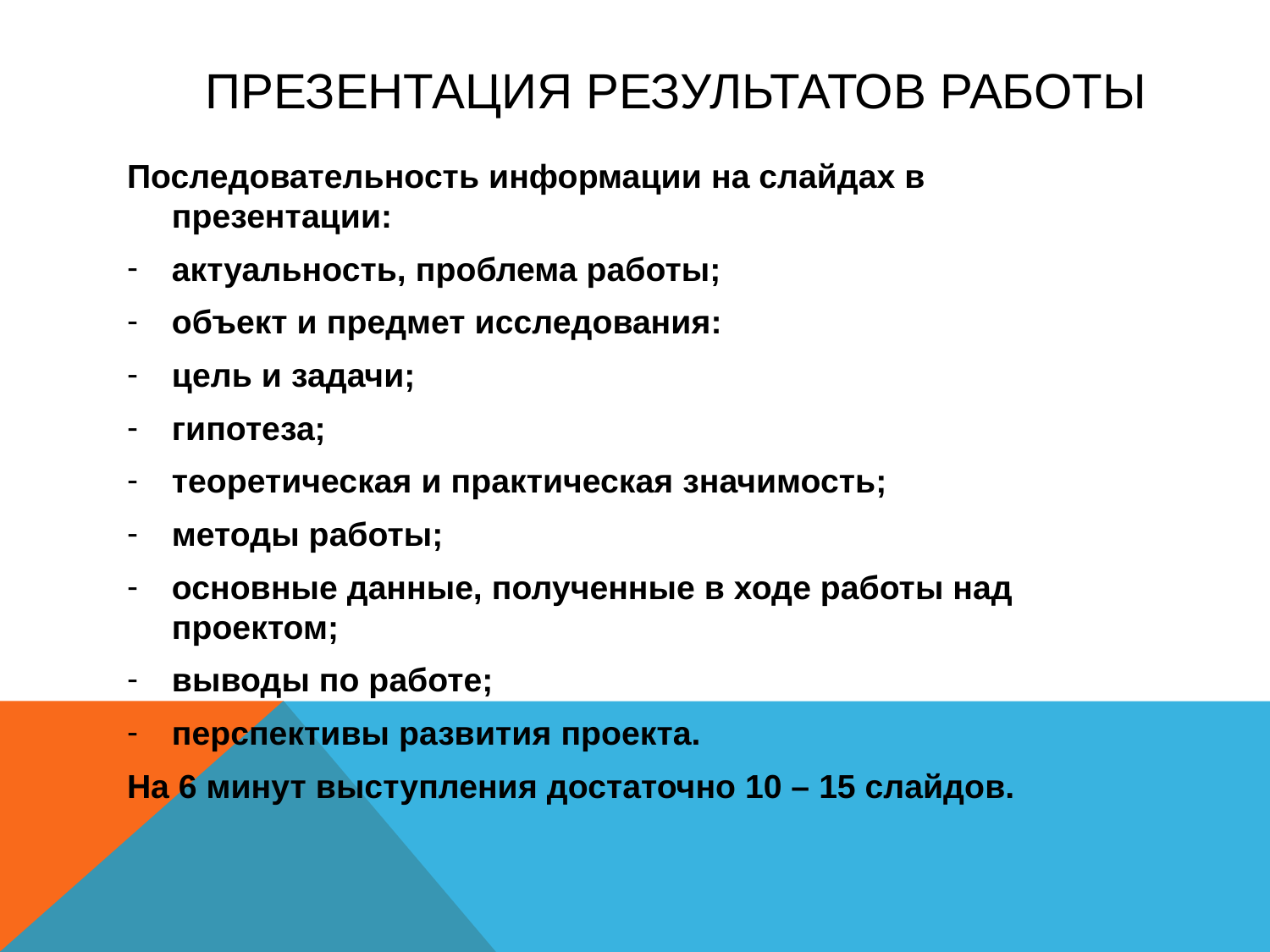

# Презентация результатов работы
Последовательность информации на слайдах в презентации:
актуальность, проблема работы;
объект и предмет исследования:
цель и задачи;
гипотеза;
теоретическая и практическая значимость;
методы работы;
основные данные, полученные в ходе работы над проектом;
выводы по работе;
перспективы развития проекта.
На 6 минут выступления достаточно 10 – 15 слайдов.